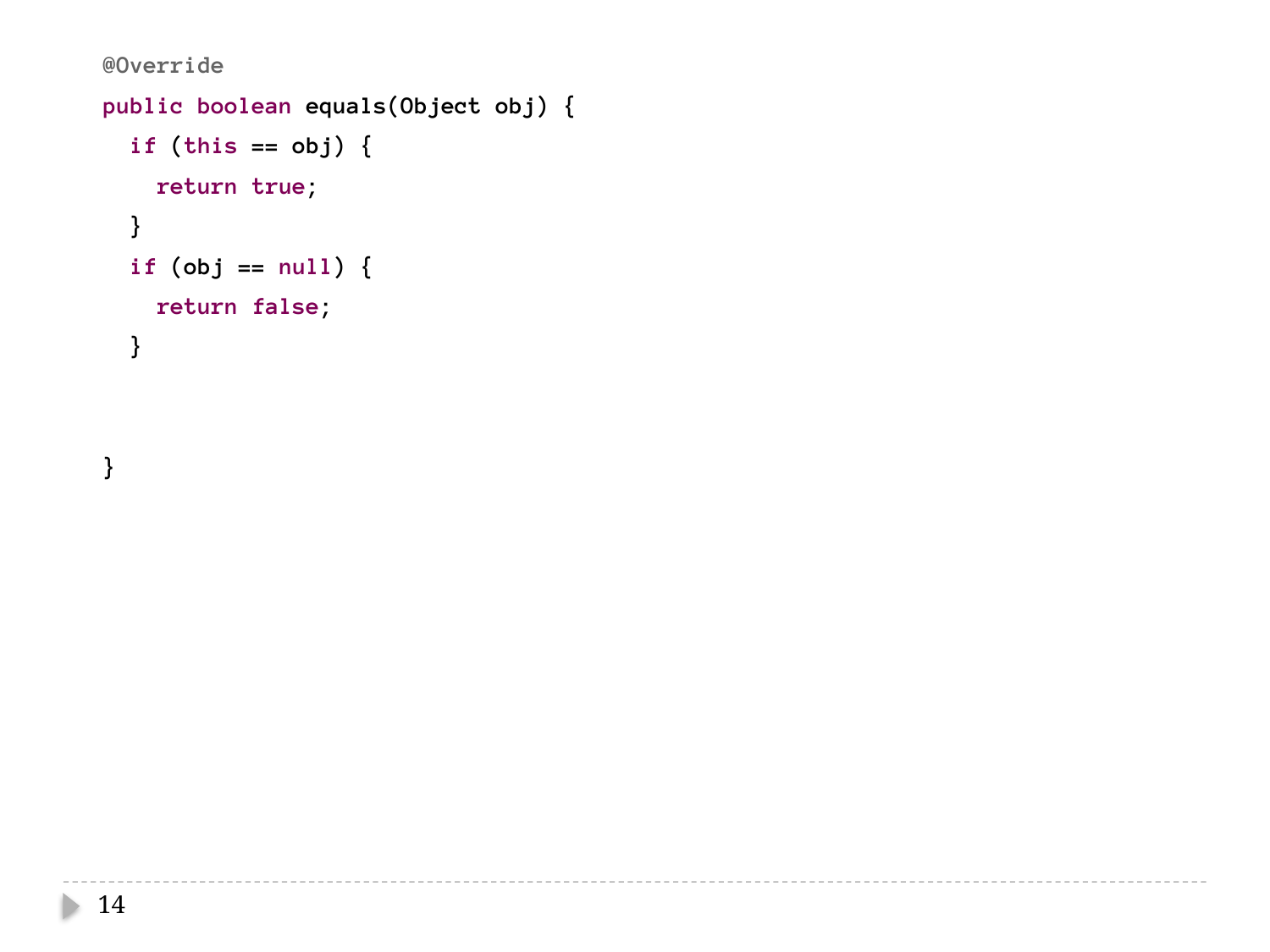

@Override
  public boolean equals(Object obj) {
    if (this == obj) {
      return true;
    }
    if (obj == null) {
      return false;
    }

  }
14